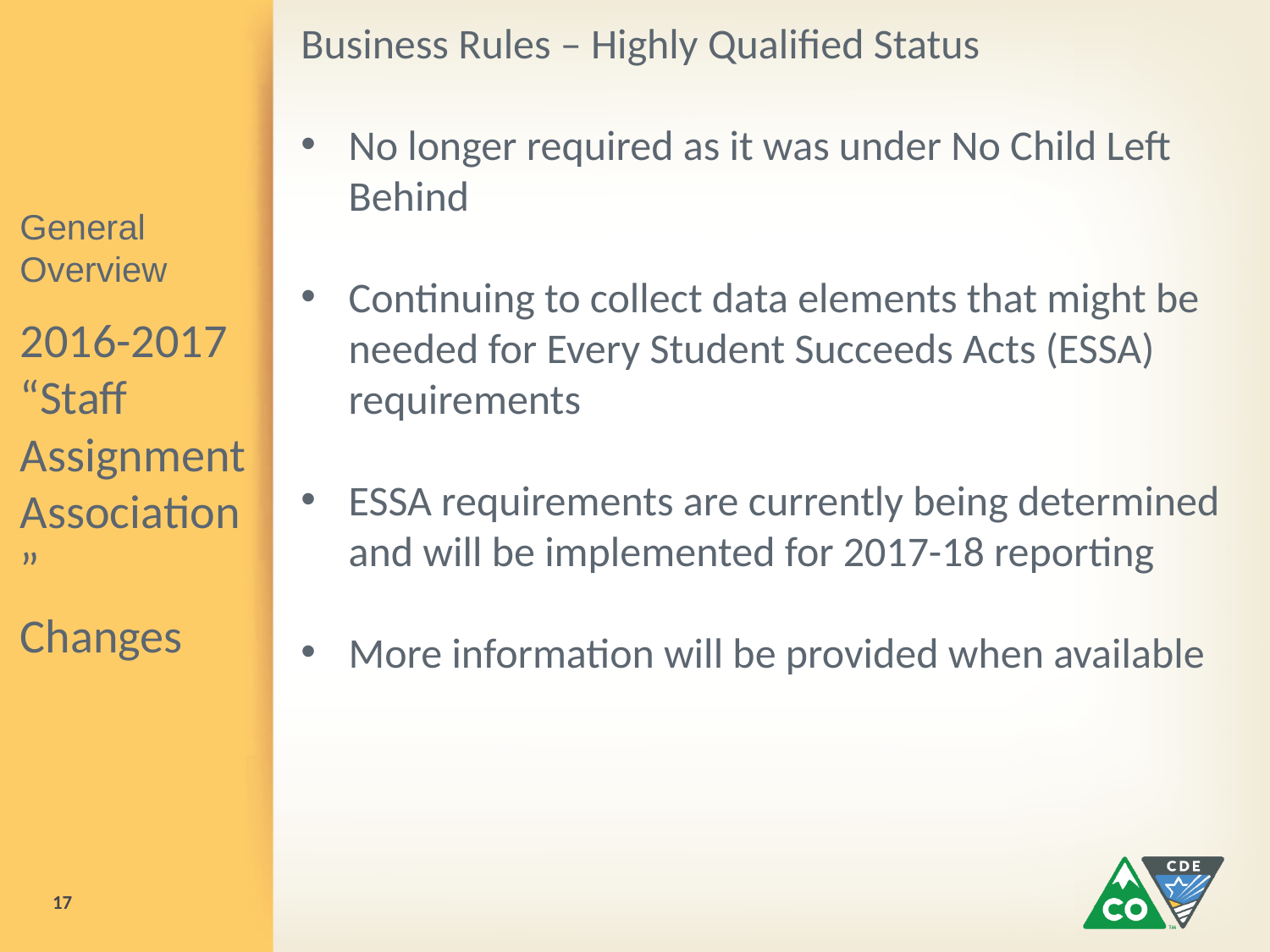

Business Rules – Highly Qualified Status

No longer required as it was under No Child Left Behind

Continuing to collect data elements that might be needed for Every Student Succeeds Acts (ESSA) requirements

ESSA requirements are currently being determined and will be implemented for 2017-18 reporting

More information will be provided when available

# General Overview
2016-2017 “Staff Assignment Association”
Changes

17